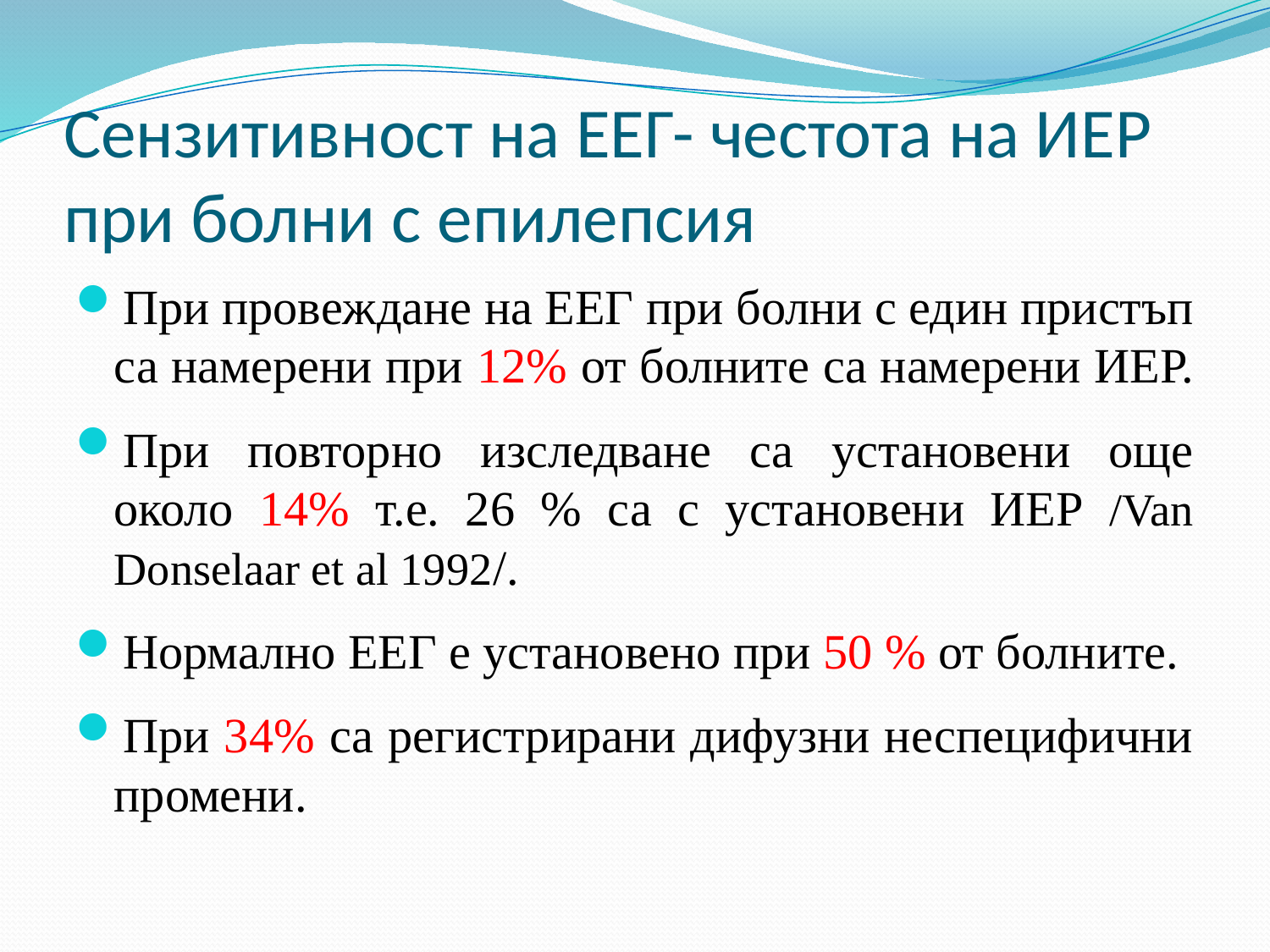

# Сензитивност на ЕЕГ- честота на ИЕР при болни с епилепсия
При провеждане на ЕЕГ при болни с един пристъп са намерени при 12% от болните са намерени ИЕР.
При повторно изследване са установени още около 14% т.е. 26 % са с установени ИЕР /Van Donselaar et al 1992/.
Нормално ЕЕГ е установено при 50 % от болните.
При 34% са регистрирани дифузни неспецифични промени.